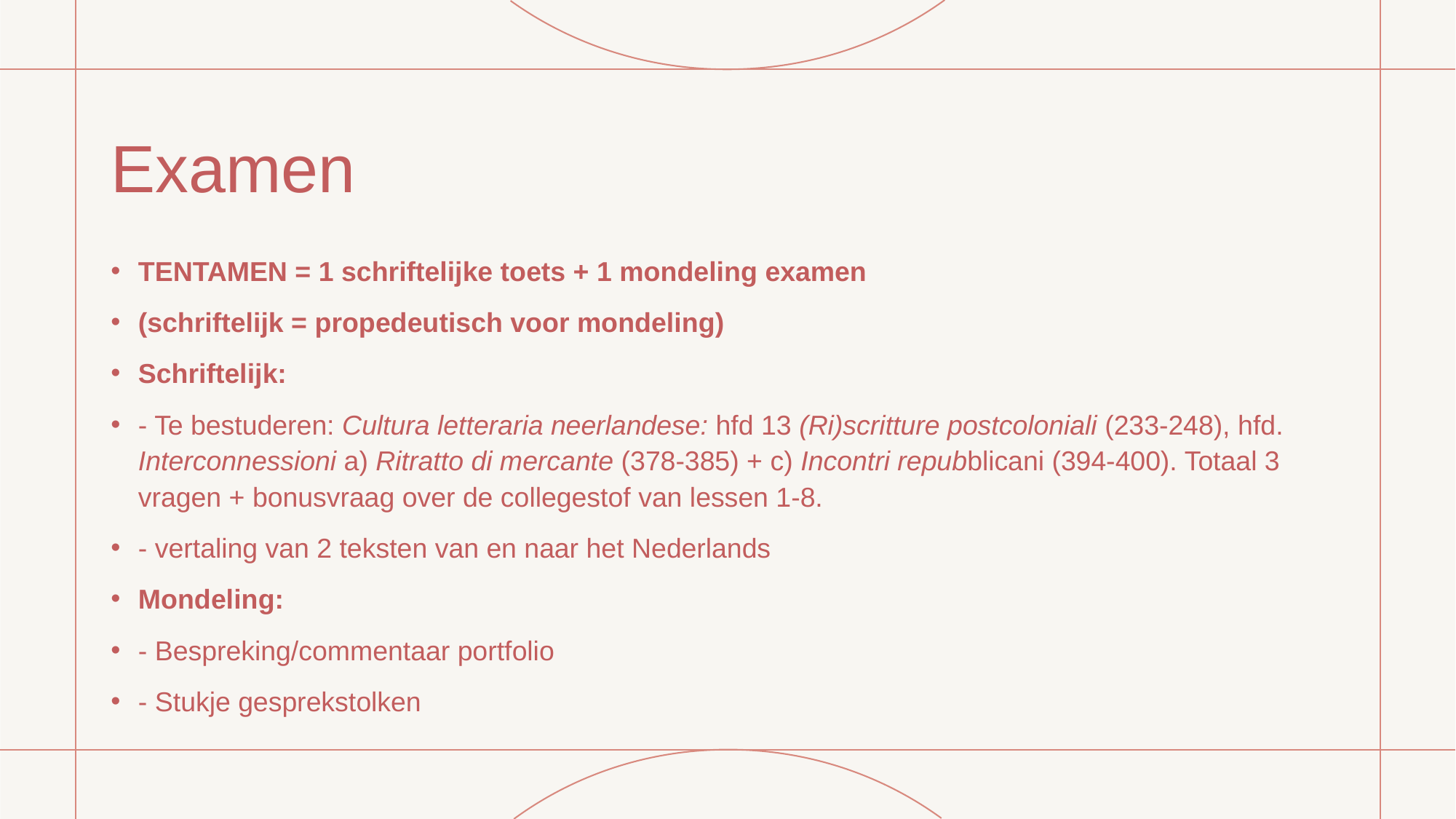

# Examen
TENTAMEN = 1 schriftelijke toets + 1 mondeling examen
(schriftelijk = propedeutisch voor mondeling)
Schriftelijk:
- Te bestuderen: Cultura letteraria neerlandese: hfd 13 (Ri)scritture postcoloniali (233-248), hfd. Interconnessioni a) Ritratto di mercante (378-385) + c) Incontri repubblicani (394-400). Totaal 3 vragen + bonusvraag over de collegestof van lessen 1-8.
- vertaling van 2 teksten van en naar het Nederlands
Mondeling:
- Bespreking/commentaar portfolio
- Stukje gesprekstolken